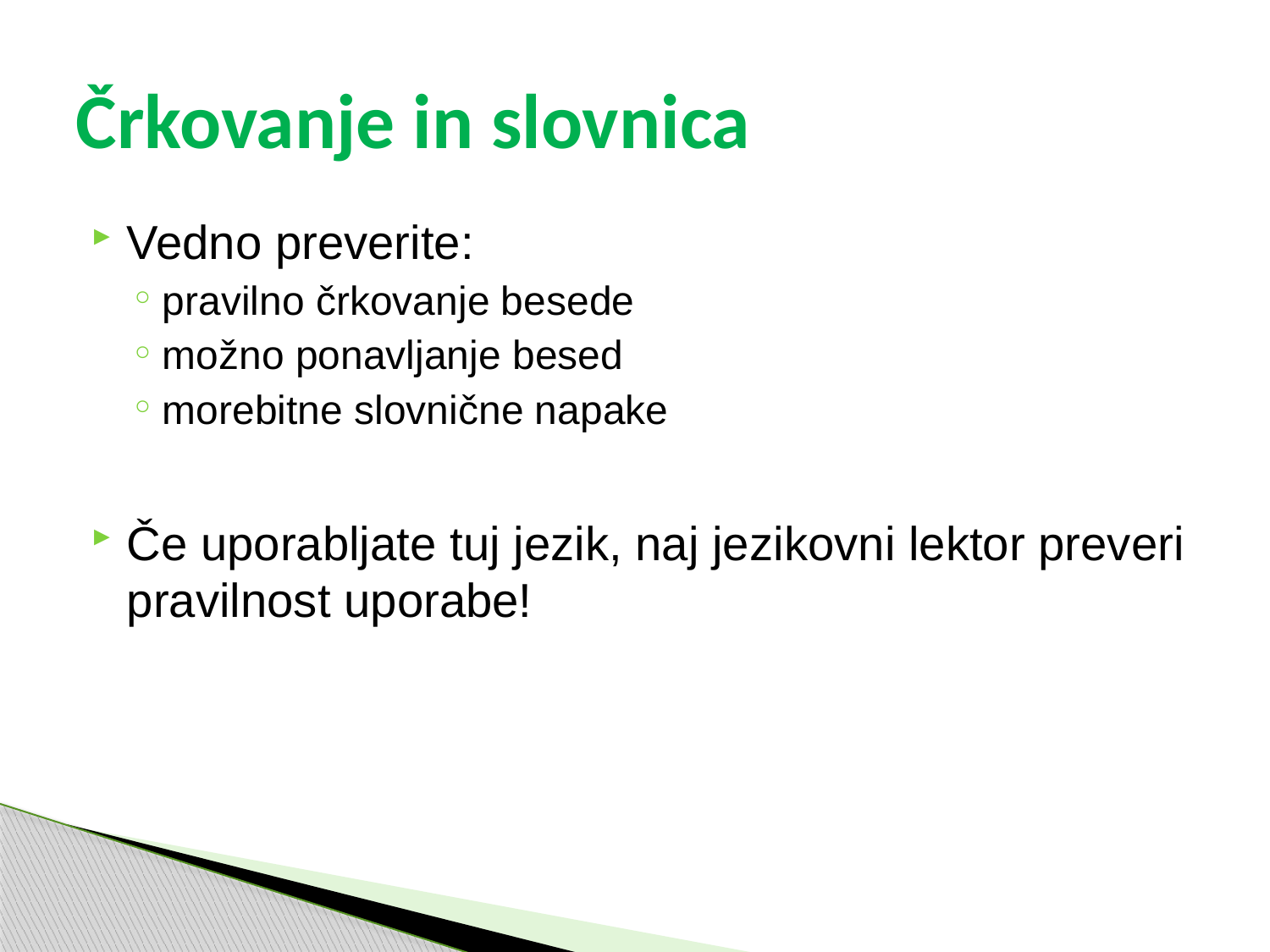

# Črkovanje in slovnica
Vedno preverite:
pravilno črkovanje besede
možno ponavljanje besed
morebitne slovnične napake

Če uporabljate tuj jezik, naj jezikovni lektor preveri pravilnost uporabe!